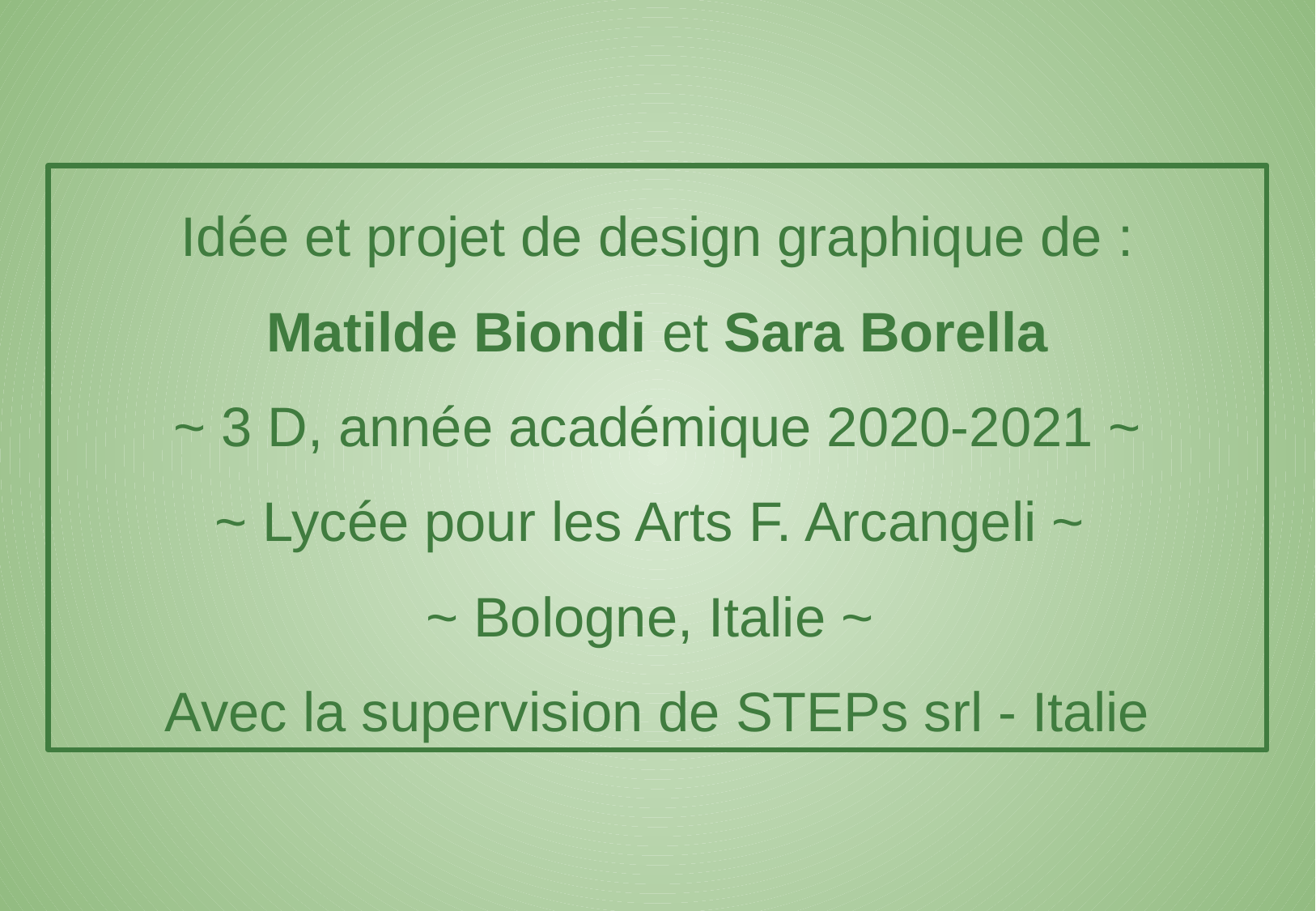

Idée et projet de design graphique de :
Matilde Biondi et Sara Borella
~ 3 D, année académique 2020-2021 ~
~ Lycée pour les Arts F. Arcangeli ~
~ Bologne, Italie ~
Avec la supervision de STEPs srl - Italie